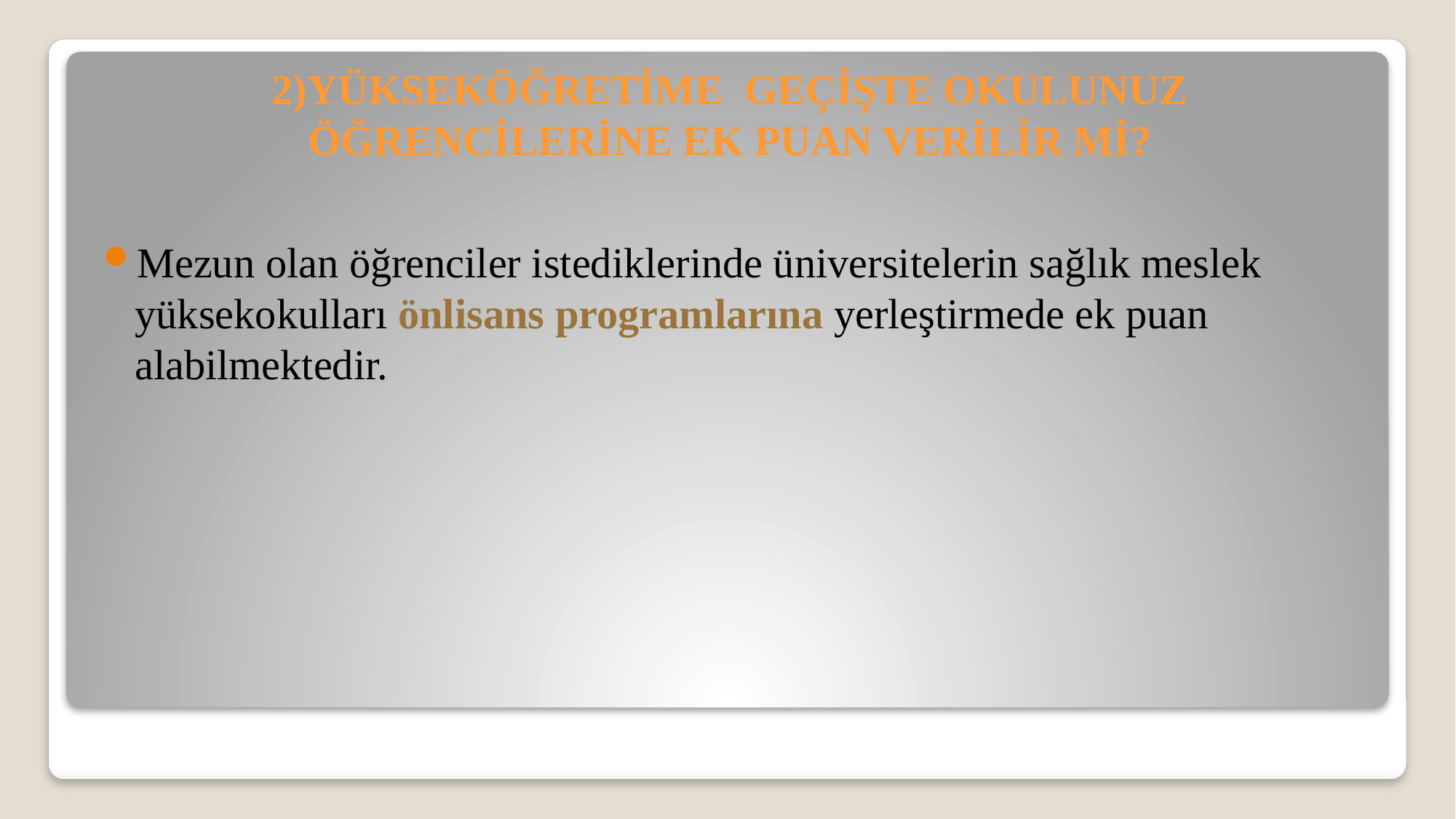

# 2)YÜKSEKÖĞRETİME  GEÇİŞTE OKULUNUZ ÖĞRENCİLERİNE EK PUAN VERİLİR Mİ?

Mezun olan öğrenciler istediklerinde üniversitelerin sağlık meslek yüksekokulları önlisans programlarına yerleştirmede ek puan alabilmektedir.